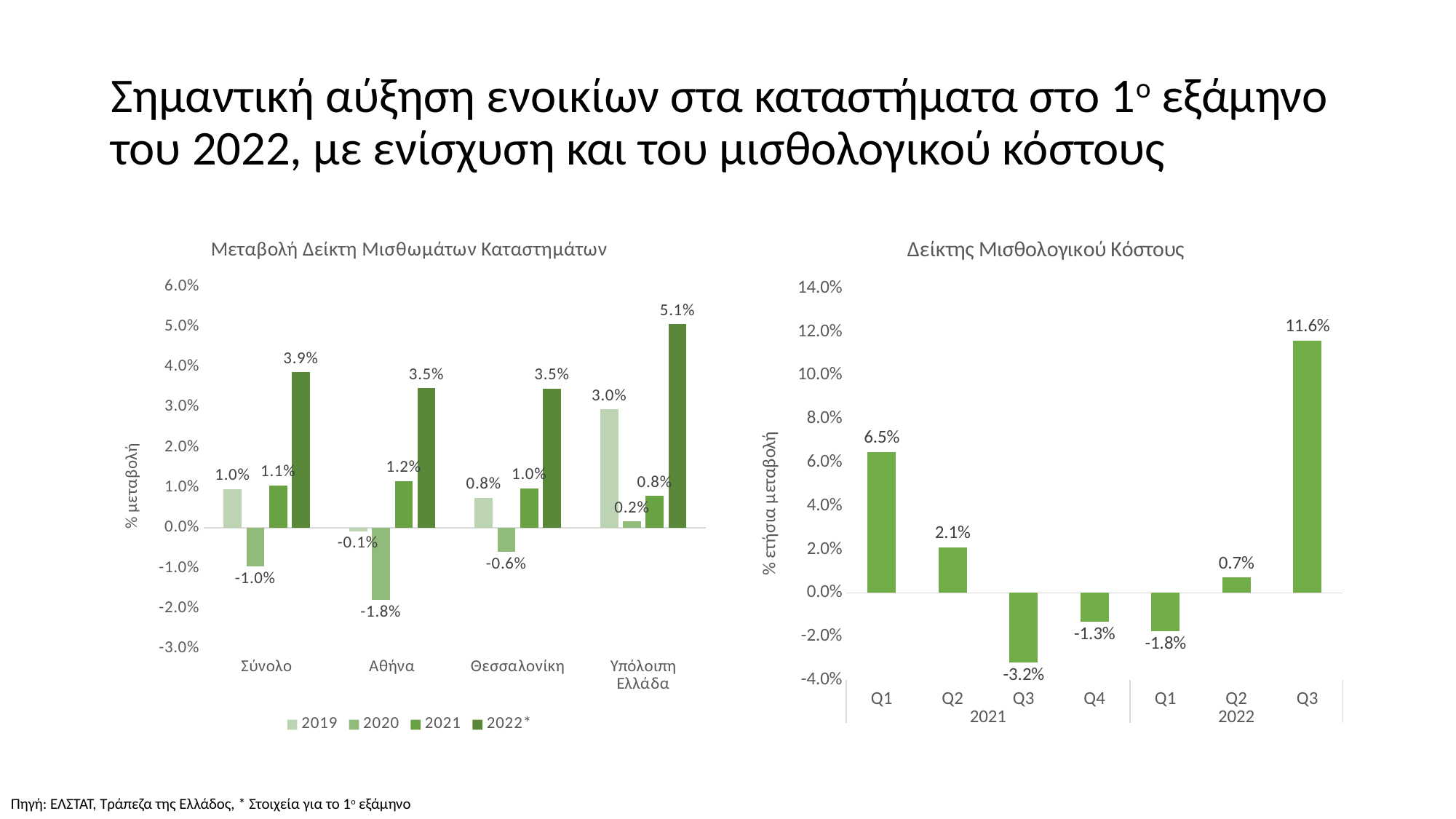

# Σημαντική αύξηση ενοικίων στα καταστήματα στο 1ο εξάμηνο του 2022, με ενίσχυση και του μισθολογικού κόστους

### Chart: Μεταβολή Δείκτη Μισθωμάτων Καταστημάτων

| Category | 2019 | 2020 | 2021 | 2022* |
|---|---|---|---|---|
| Σύνολο | 0.009716599190283226 | -0.009623095429029616 | 0.010526315789473717 | 0.03870967741935494 |
| Αθήνα | -0.0008143322475570036 | -0.01792991035044822 | 0.011618257261410747 | 0.03476821192052992 |
| Θεσσαλονίκη | 0.0075642965204236745 | -0.006006006006005871 | 0.009818731117824608 | 0.034638554216867457 |
| Υπόλοιπη Ελλάδα | 0.02950819672131133 | 0.0015923566878981443 | 0.007949125596184548 | 0.05071315372424712 |

### Chart:

| Category | Δείκτης Μισθολογικού Κόστους |
|---|---|
| Q1 | 0.06485355648535562 |
| Q2 | 0.021043000914912957 |
| Q3 | -0.031858407079645934 |
| Q4 | -0.013234077750206907 |
| Q1 | -0.017681728880157177 |
| Q2 | 0.007168458781362075 |
| Q3 | 0.11608775137111516 |
Πηγή: ΕΛΣΤΑΤ, Τράπεζα της Ελλάδος, * Στοιχεία για το 1ο εξάμηνο